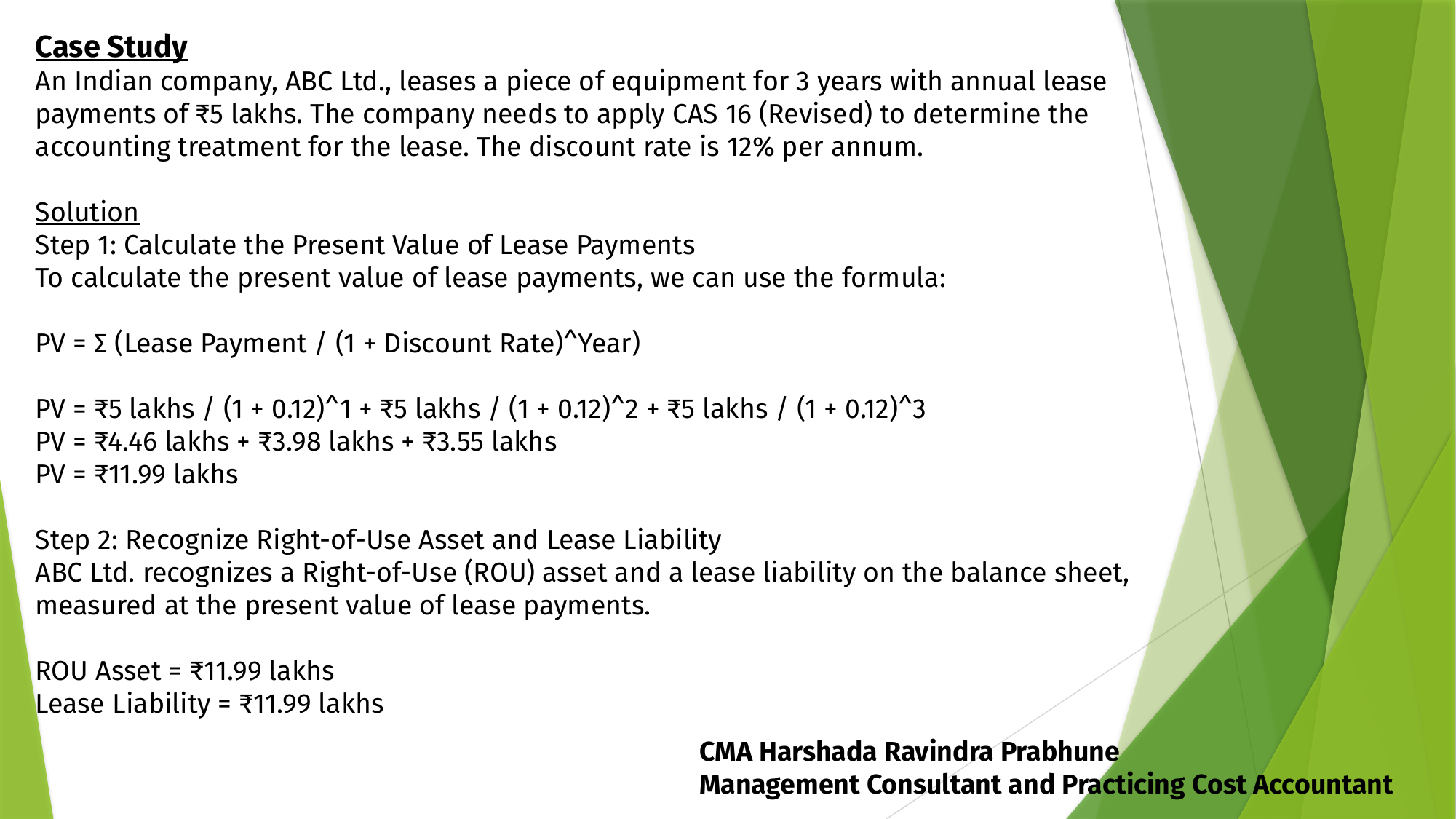

Case Study
An Indian company, ABC Ltd., leases a piece of equipment for 3 years with annual lease payments of ₹5 lakhs. The company needs to apply CAS 16 (Revised) to determine the accounting treatment for the lease. The discount rate is 12% per annum.

Solution
Step 1: Calculate the Present Value of Lease Payments
To calculate the present value of lease payments, we can use the formula:

PV = ∑ (Lease Payment / (1 + Discount Rate)^Year)

PV = ₹5 lakhs / (1 + 0.12)^1 + ₹5 lakhs / (1 + 0.12)^2 + ₹5 lakhs / (1 + 0.12)^3
PV = ₹4.46 lakhs + ₹3.98 lakhs + ₹3.55 lakhs
PV = ₹11.99 lakhs

Step 2: Recognize Right-of-Use Asset and Lease Liability
ABC Ltd. recognizes a Right-of-Use (ROU) asset and a lease liability on the balance sheet, measured at the present value of lease payments.

ROU Asset = ₹11.99 lakhs
Lease Liability = ₹11.99 lakhs

CMA Harshada Ravindra Prabhune
Management Consultant and Practicing Cost Accountant